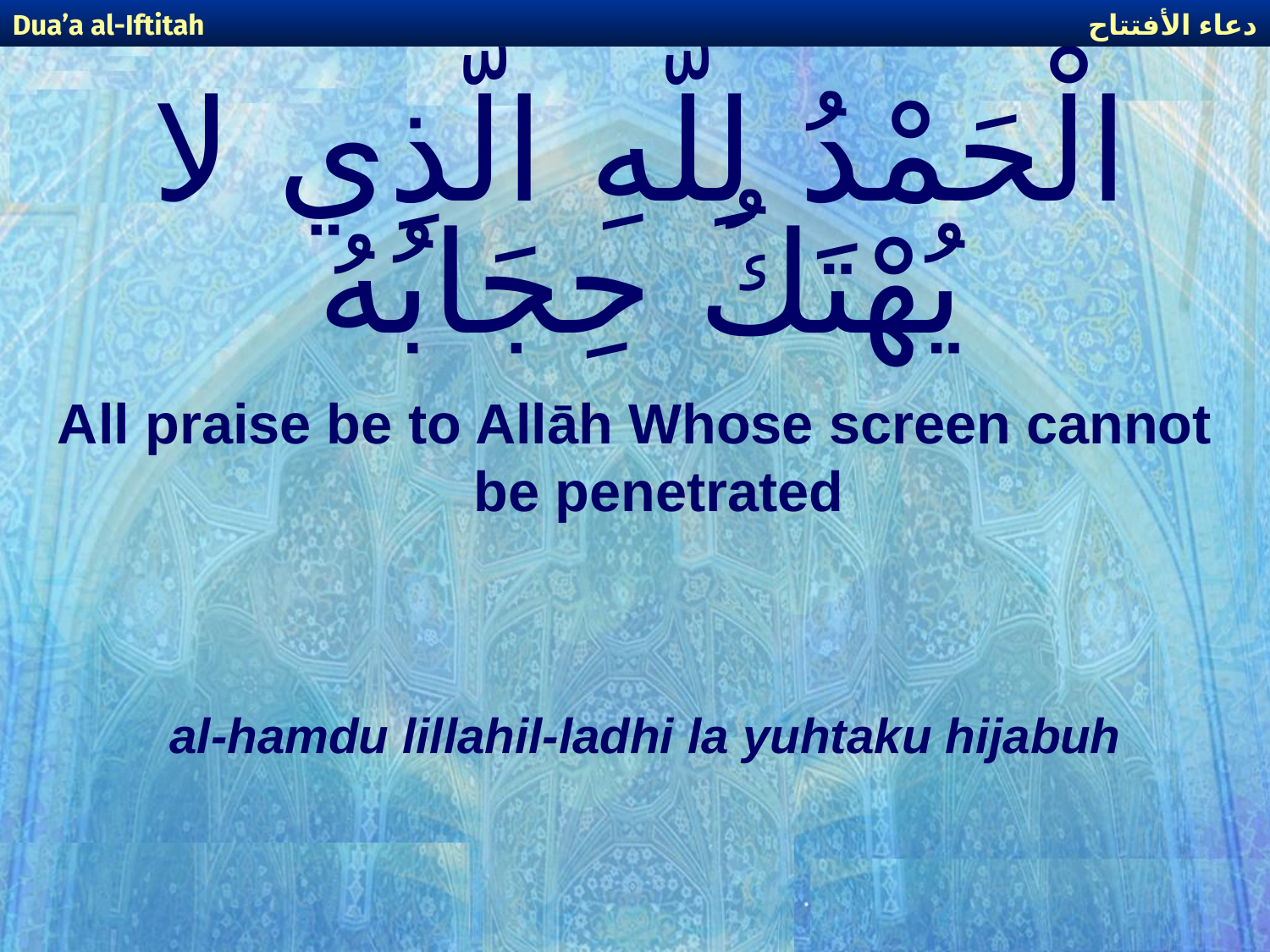

دعاء الأفتتاح
Dua’a al-Iftitah
# الْحَمْدُ لِلّهِ الَّذِي لا يُهْتَكُ حِجَابُهُ
All praise be to Allāh Whose screen cannot be penetrated
al-hamdu lillahil-ladhi la yuhtaku hijabuh